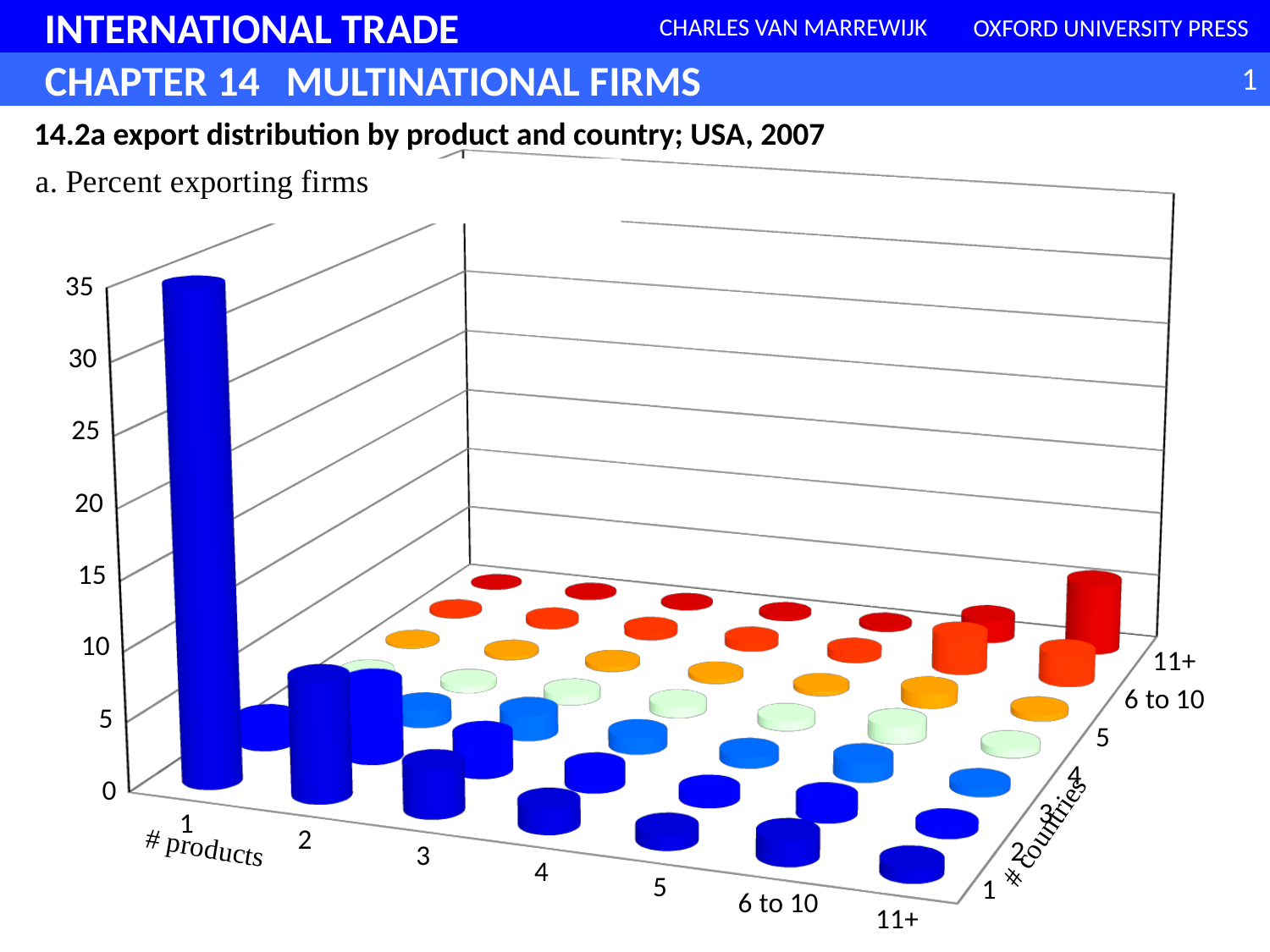

14.2a export distribution by product and country; USA, 2007

[unsupported chart]